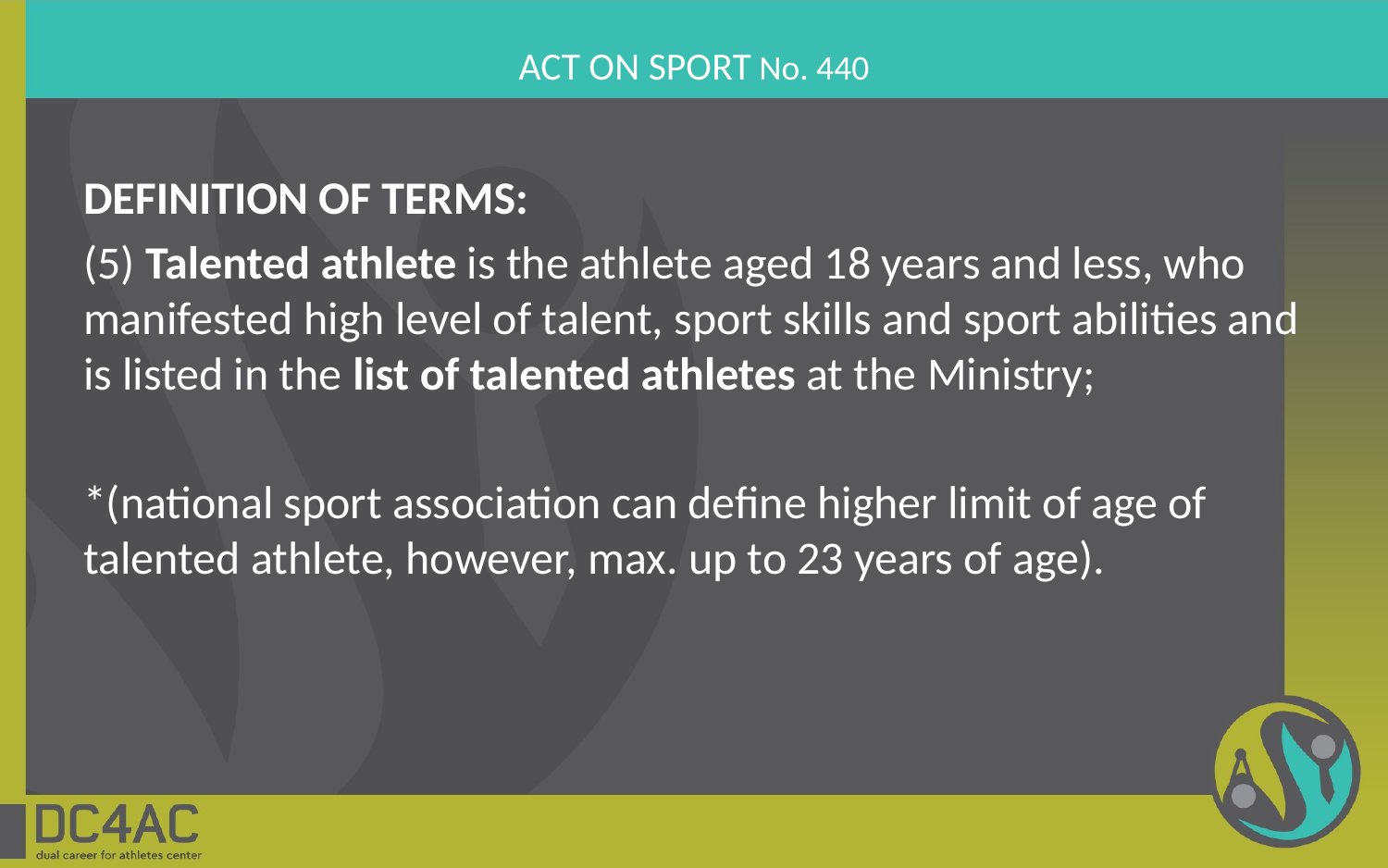

# ACT ON SPORT No. 440
DEFINITION OF TERMS:
(5) Talented athlete is the athlete aged 18 years and less, who manifested high level of talent, sport skills and sport abilities and is listed in the list of talented athletes at the Ministry;

*(national sport association can define higher limit of age of talented athlete, however, max. up to 23 years of age).